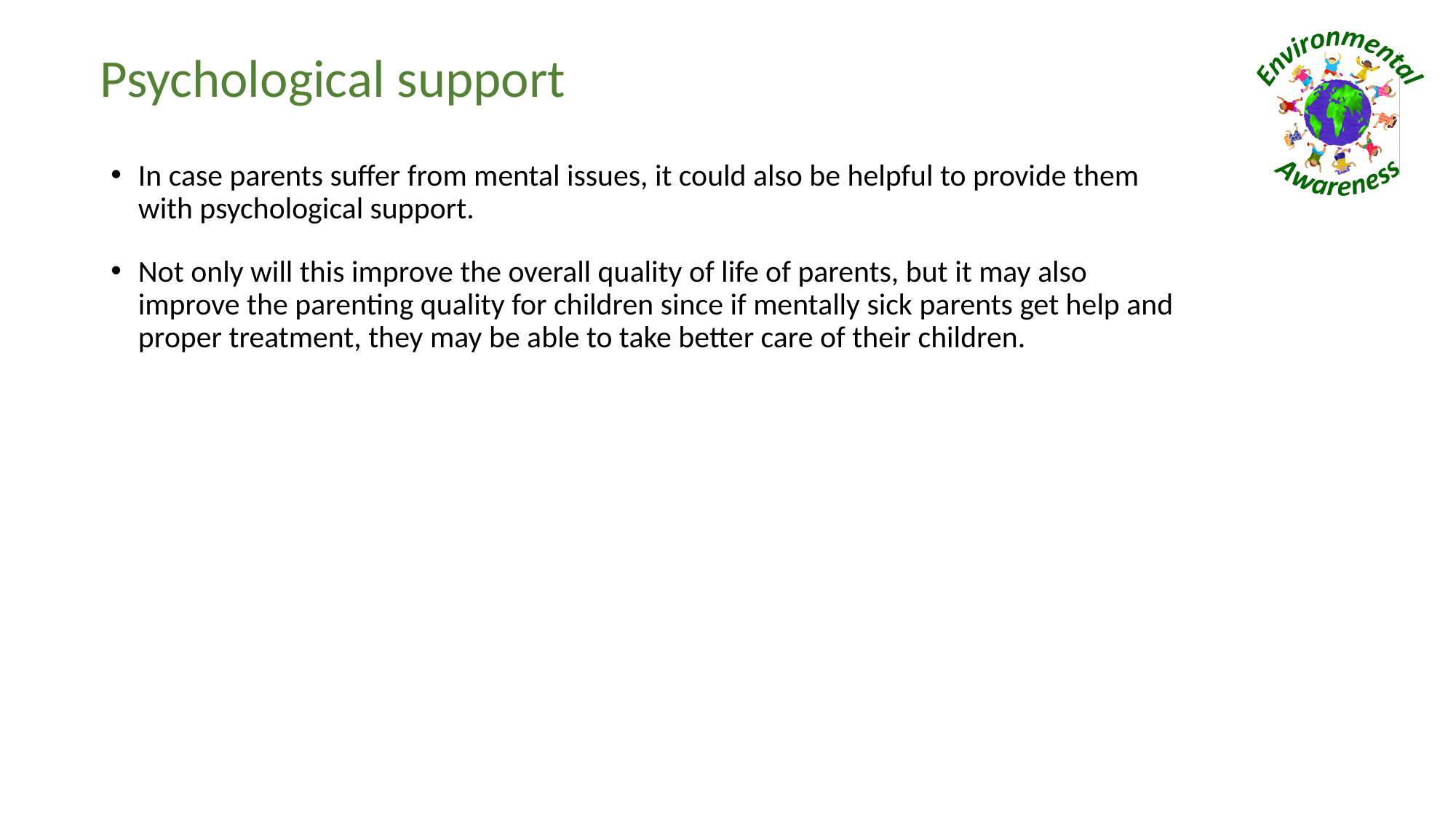

# Psychological support
In case parents suffer from mental issues, it could also be helpful to provide them with psychological support.
Not only will this improve the overall quality of life of parents, but it may also improve the parenting quality for children since if mentally sick parents get help and proper treatment, they may be able to take better care of their children.